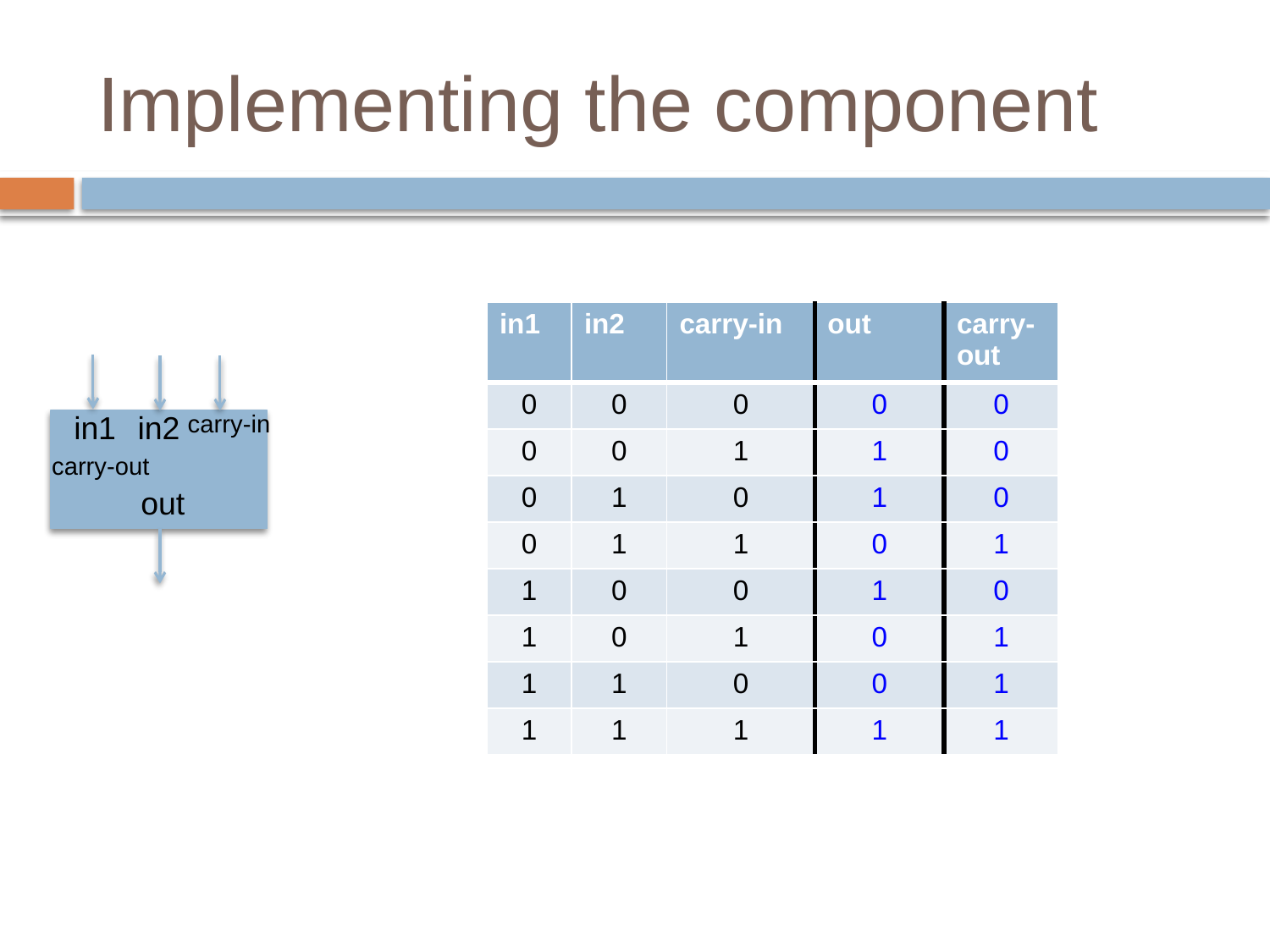

# Implementing the component
| in1 | in2 | carry-in | out | carry-out |
| --- | --- | --- | --- | --- |
| 0 | 0 | 0 | 0 | 0 |
| 0 | 0 | 1 | 1 | 0 |
| 0 | 1 | 0 | 1 | 0 |
| 0 | 1 | 1 | 0 | 1 |
| 1 | 0 | 0 | 1 | 0 |
| 1 | 0 | 1 | 0 | 1 |
| 1 | 1 | 0 | 0 | 1 |
| 1 | 1 | 1 | 1 | 1 |
in1
in2
carry-in

carry-out
out